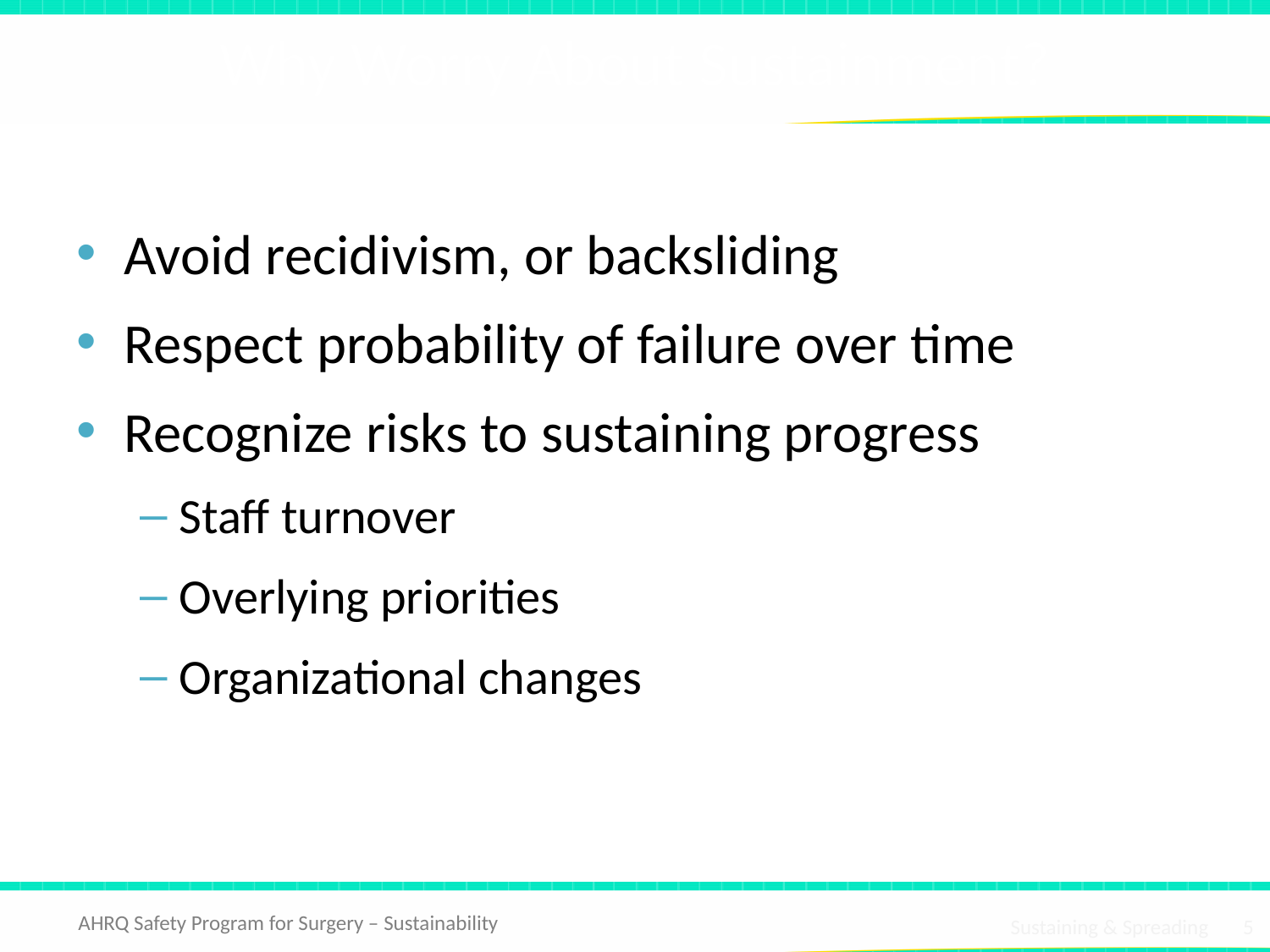

# Why Worry About Sustainment?
Avoid recidivism, or backsliding
Respect probability of failure over time
Recognize risks to sustaining progress
Staff turnover
Overlying priorities
Organizational changes